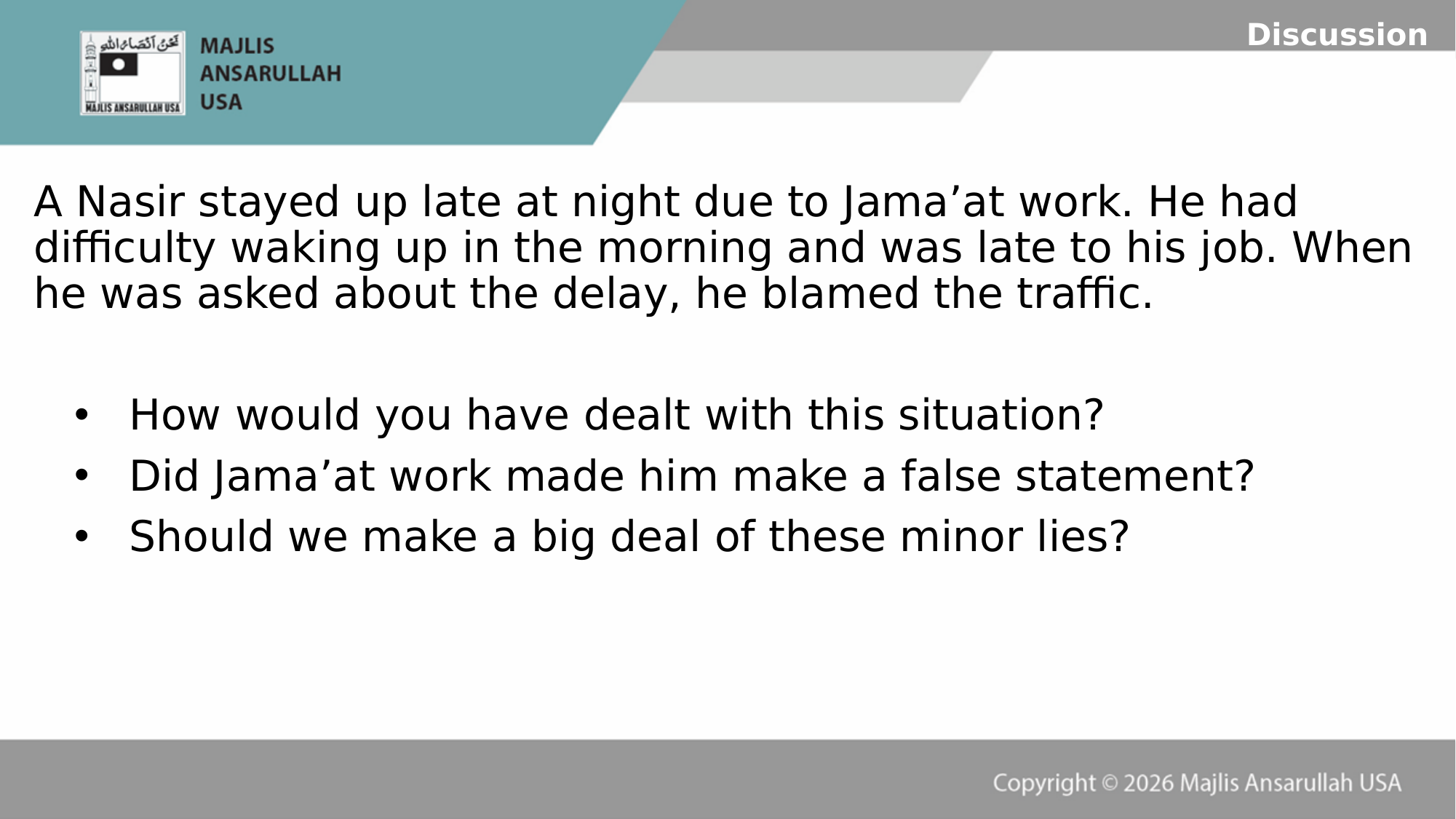

Discussion
A Nasir stayed up late at night due to Jama’at work. He had difficulty waking up in the morning and was late to his job. When he was asked about the delay, he blamed the traffic.

How would you have dealt with this situation?
Did Jama’at work made him make a false statement?
Should we make a big deal of these minor lies?